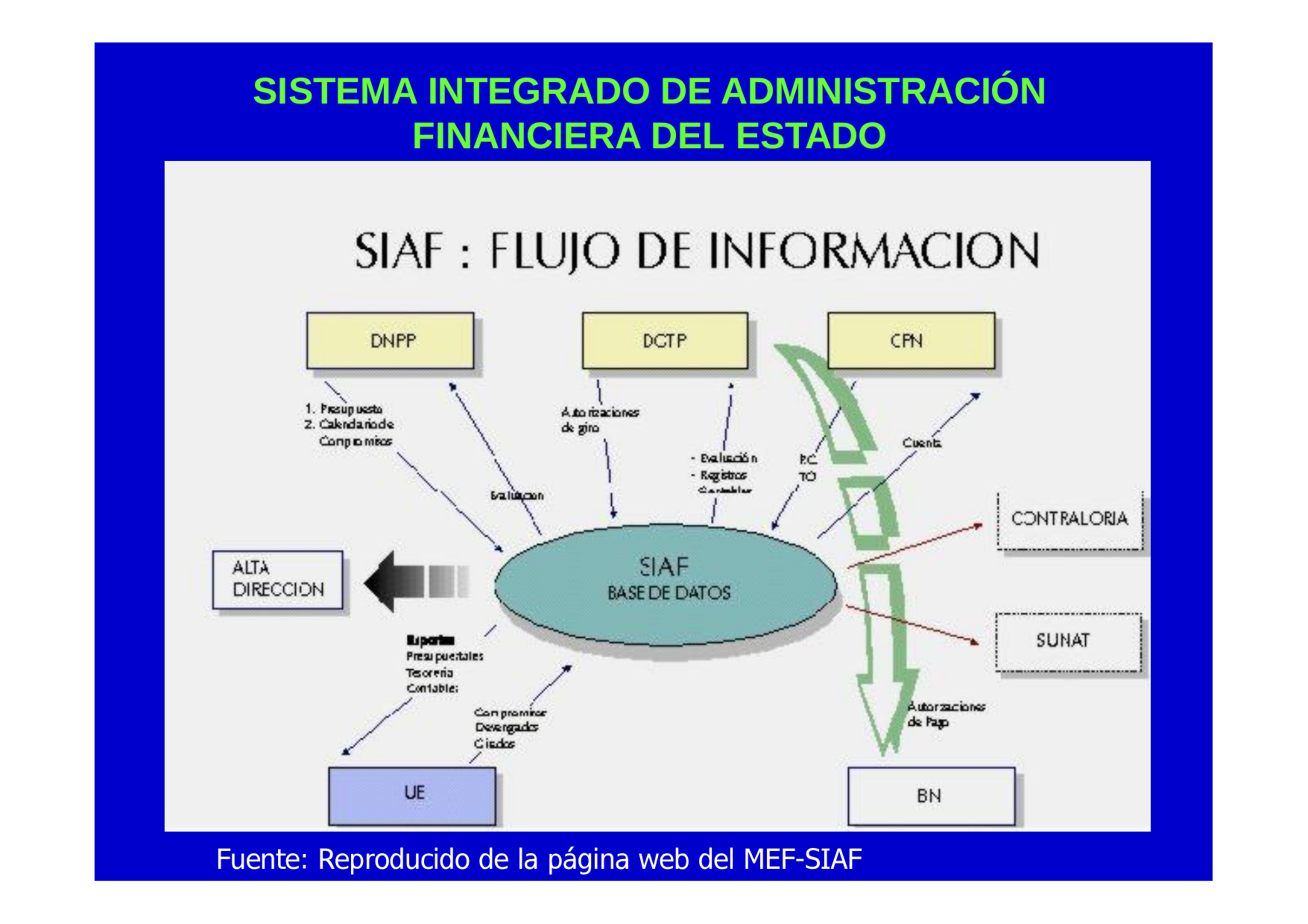

# SISTEMA INTEGRADO DE ADMINISTRACIÓN  FINANCIERA DEL ESTADO

Fuente: Reproducido de la página web del MEF-SIAF